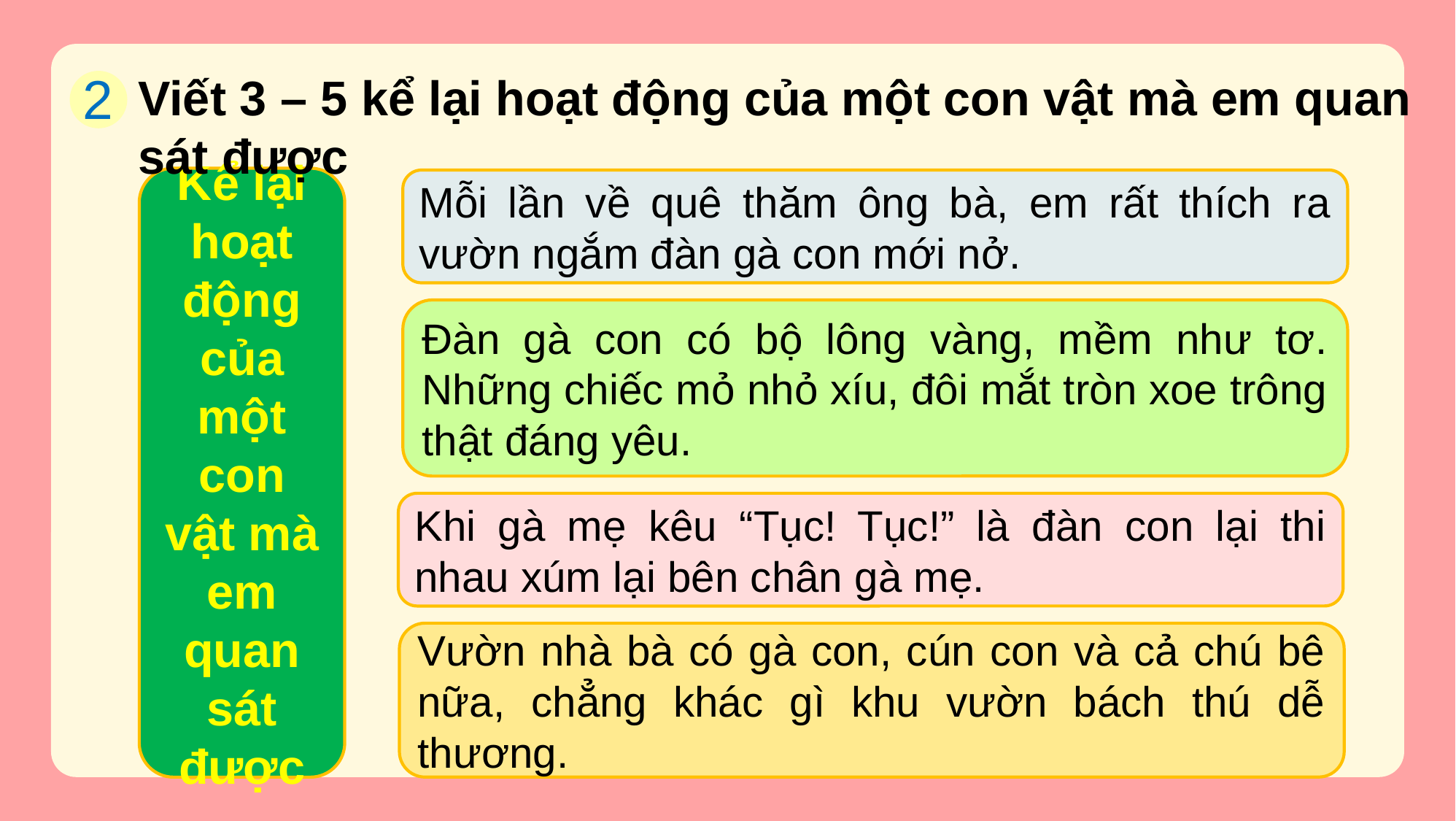

Viết 3 – 5 kể lại hoạt động của một con vật mà em quan sát được

2
Kể lại hoạt động của một con vật mà em quan sát được
Mỗi lần về quê thăm ông bà, em rất thích ra vườn ngắm đàn gà con mới nở.
Đàn gà con có bộ lông vàng, mềm như tơ. Những chiếc mỏ nhỏ xíu, đôi mắt tròn xoe trông thật đáng yêu.
Khi gà mẹ kêu “Tục! Tục!” là đàn con lại thi nhau xúm lại bên chân gà mẹ.
Vườn nhà bà có gà con, cún con và cả chú bê nữa, chẳng khác gì khu vườn bách thú dễ thương.